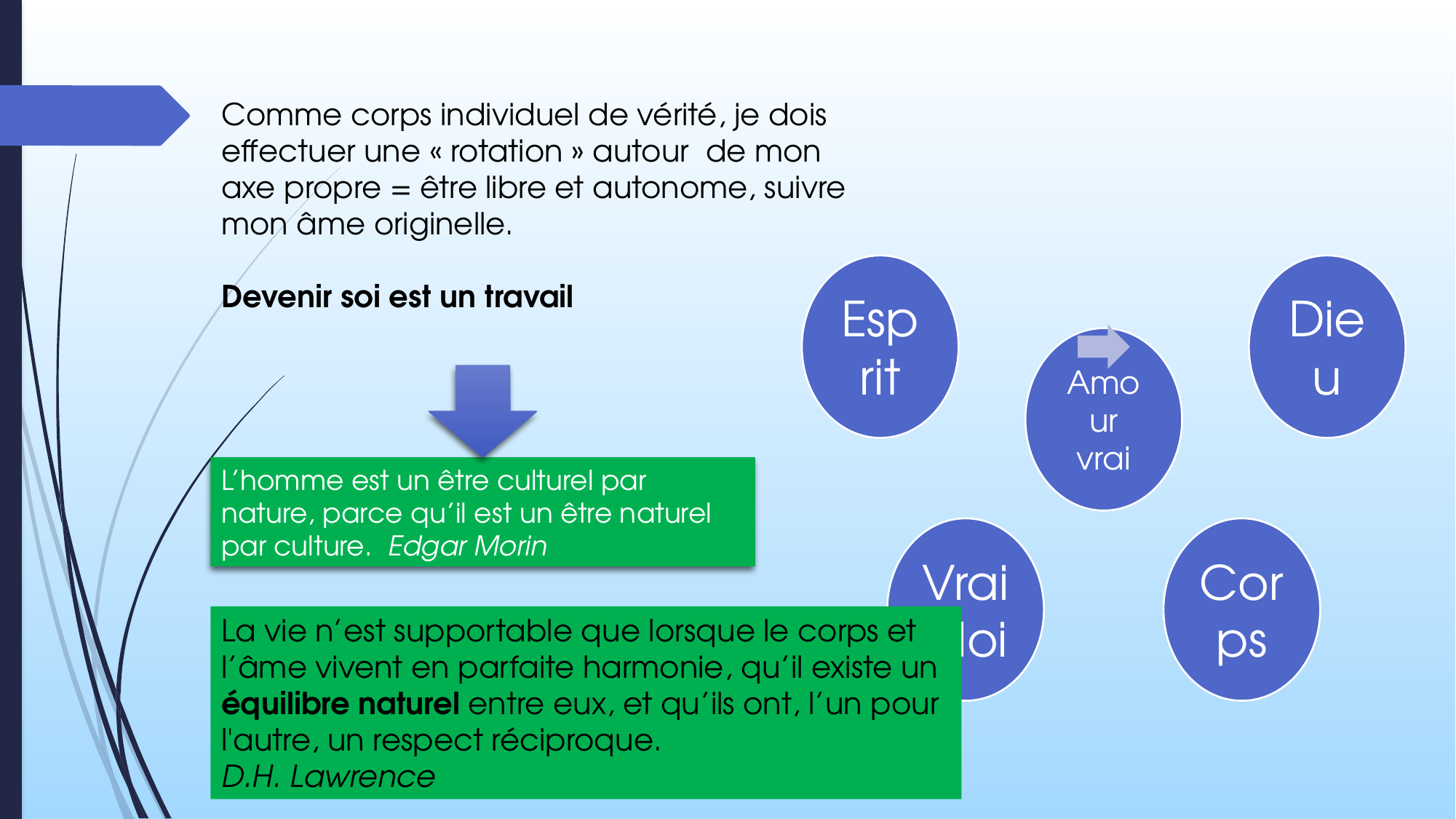

Amour vrai
Dieu
Corps
Esprit
Comme corps individuel de vérité, je dois effectuer une « rotation » autour  de mon axe propre = être libre et autonome, suivre mon âme originelle.

Devenir soi est un travail

L’homme est un être culturel par nature, parce qu’il est un être naturel par culture.  Edgar Morin
La vie n’est supportable que lorsque le corps et l’âme vivent en parfaite harmonie, qu’il existe un équilibre naturel entre eux, et qu’ils ont, l’un pour l'autre, un respect réciproque.
D.H. Lawrence